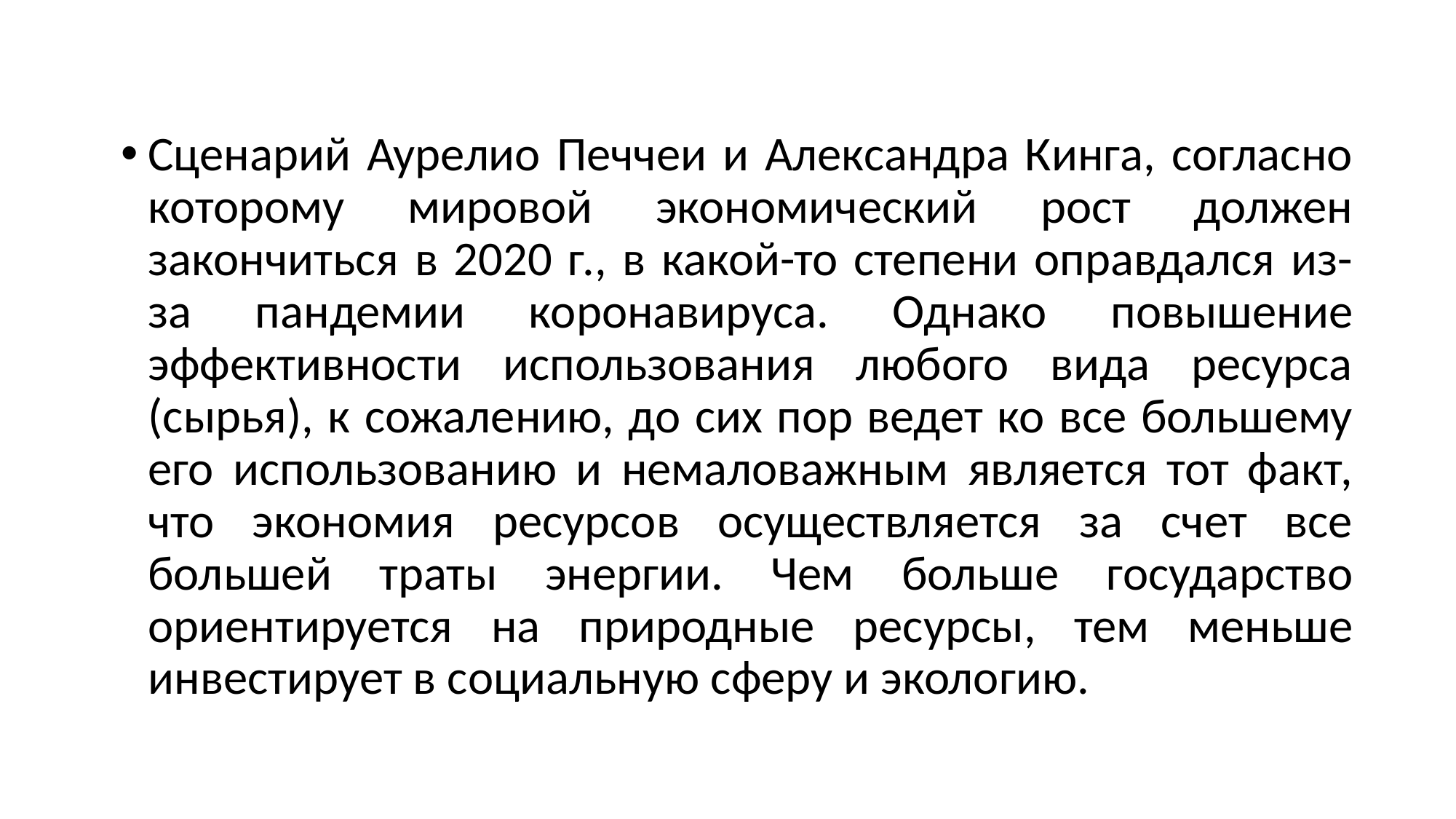

Сценарий Аурелио Печчеи и Александра Кинга, согласно которому мировой экономический рост должен закончиться в 2020 г., в какой-то степени оправдался из-за пандемии коронавируса. Однако повышение эффективности использования любого вида ресурса (сырья), к сожалению, до сих пор ведет ко все большему его использованию и немаловажным является тот факт, что экономия ресурсов осуществляется за счет все большей траты энергии. Чем больше государство ориентируется на природные ресурсы, тем меньше инвестирует в социальную сферу и экологию.